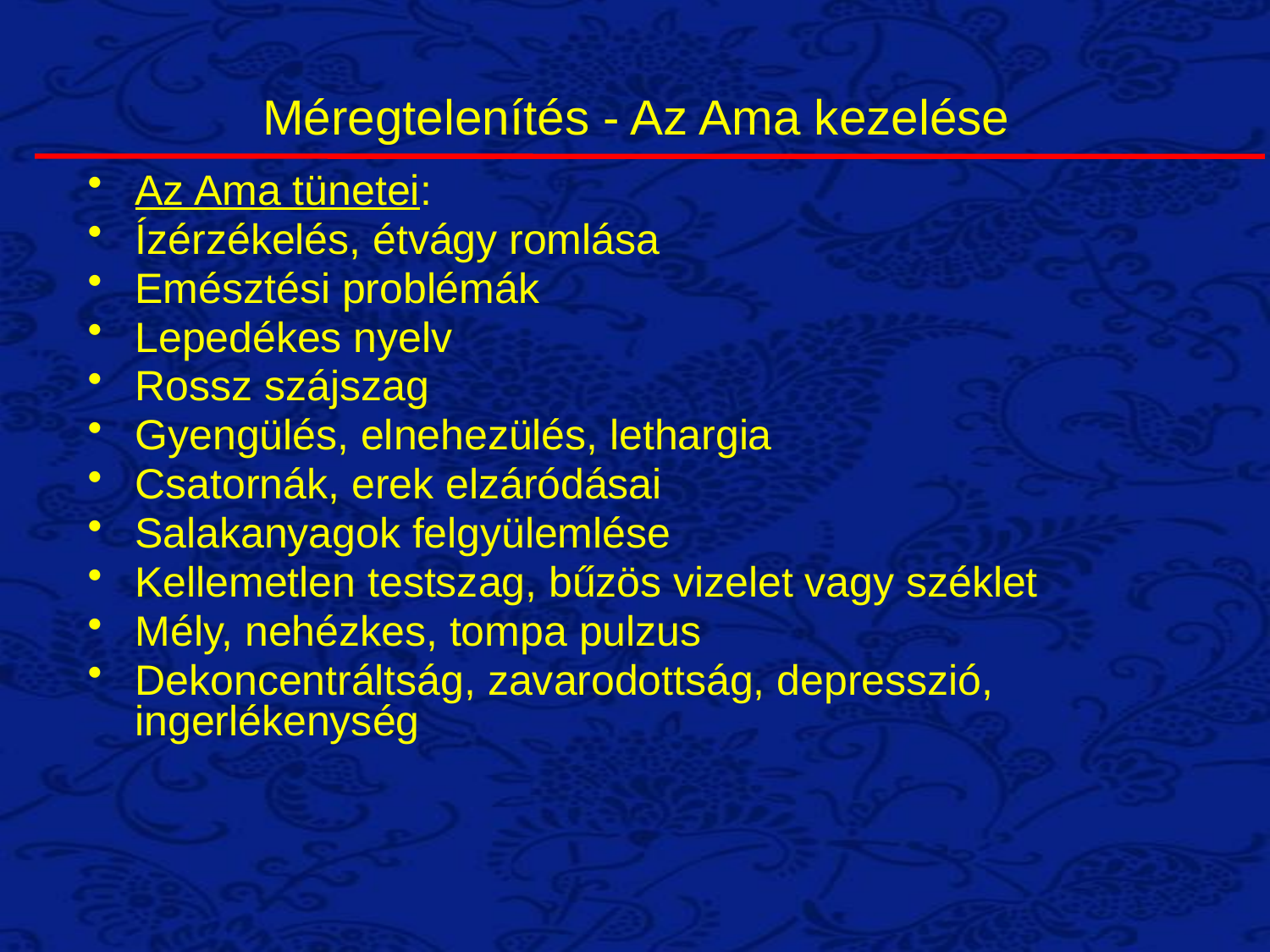

# Méregtelenítés - Az Ama kezelése

Az Ama tünetei:
Ízérzékelés, étvágy romlása
Emésztési problémák
Lepedékes nyelv
Rossz szájszag
Gyengülés, elnehezülés, lethargia
Csatornák, erek elzáródásai
Salakanyagok felgyülemlése
Kellemetlen testszag, bűzös vizelet vagy széklet
Mély, nehézkes, tompa pulzus
Dekoncentráltság, zavarodottság, depresszió, ingerlékenység